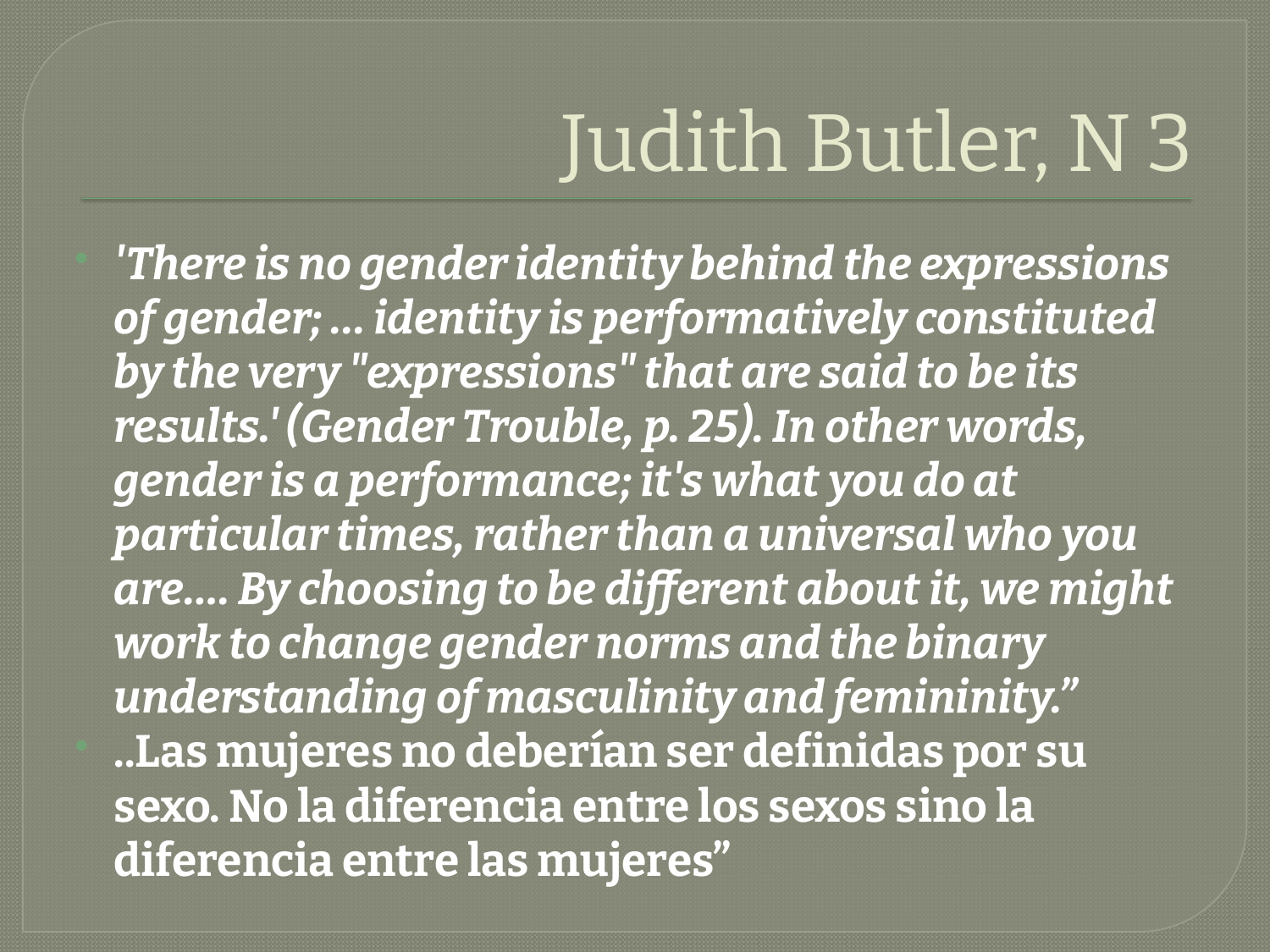

# Judith Butler, N 3
'There is no gender identity behind the expressions of gender; ... identity is performatively constituted by the very "expressions" that are said to be its results.' (Gender Trouble, p. 25). In other words, gender is a performance; it's what you do at particular times, rather than a universal who you are…. By choosing to be different about it, we might work to change gender norms and the binary understanding of masculinity and femininity.”
..Las mujeres no deberían ser definidas por su sexo. No la diferencia entre los sexos sino la diferencia entre las mujeres”